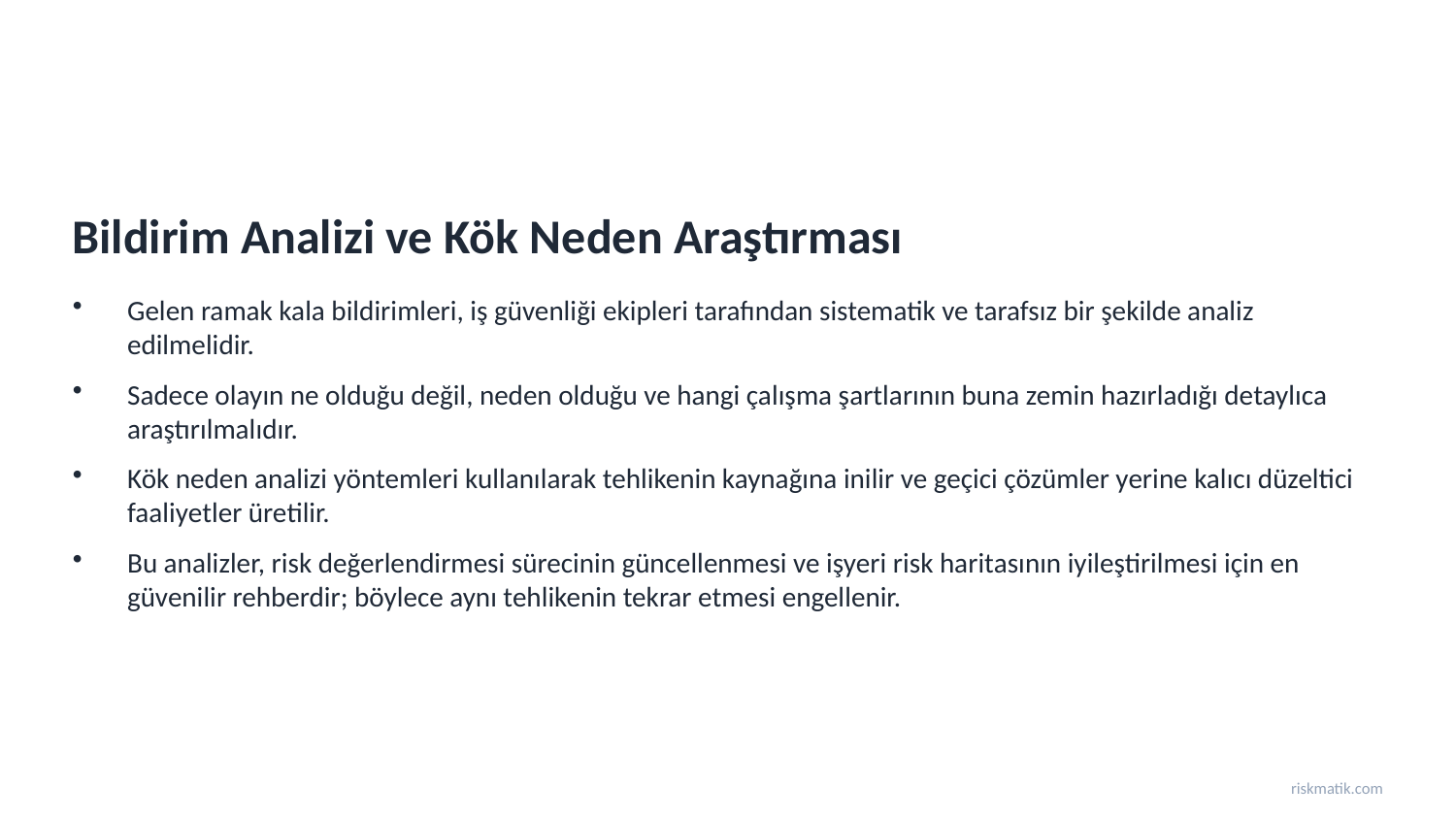

Bildirim Analizi ve Kök Neden Araştırması
Gelen ramak kala bildirimleri, iş güvenliği ekipleri tarafından sistematik ve tarafsız bir şekilde analiz edilmelidir.
Sadece olayın ne olduğu değil, neden olduğu ve hangi çalışma şartlarının buna zemin hazırladığı detaylıca araştırılmalıdır.
Kök neden analizi yöntemleri kullanılarak tehlikenin kaynağına inilir ve geçici çözümler yerine kalıcı düzeltici faaliyetler üretilir.
Bu analizler, risk değerlendirmesi sürecinin güncellenmesi ve işyeri risk haritasının iyileştirilmesi için en güvenilir rehberdir; böylece aynı tehlikenin tekrar etmesi engellenir.
riskmatik.com